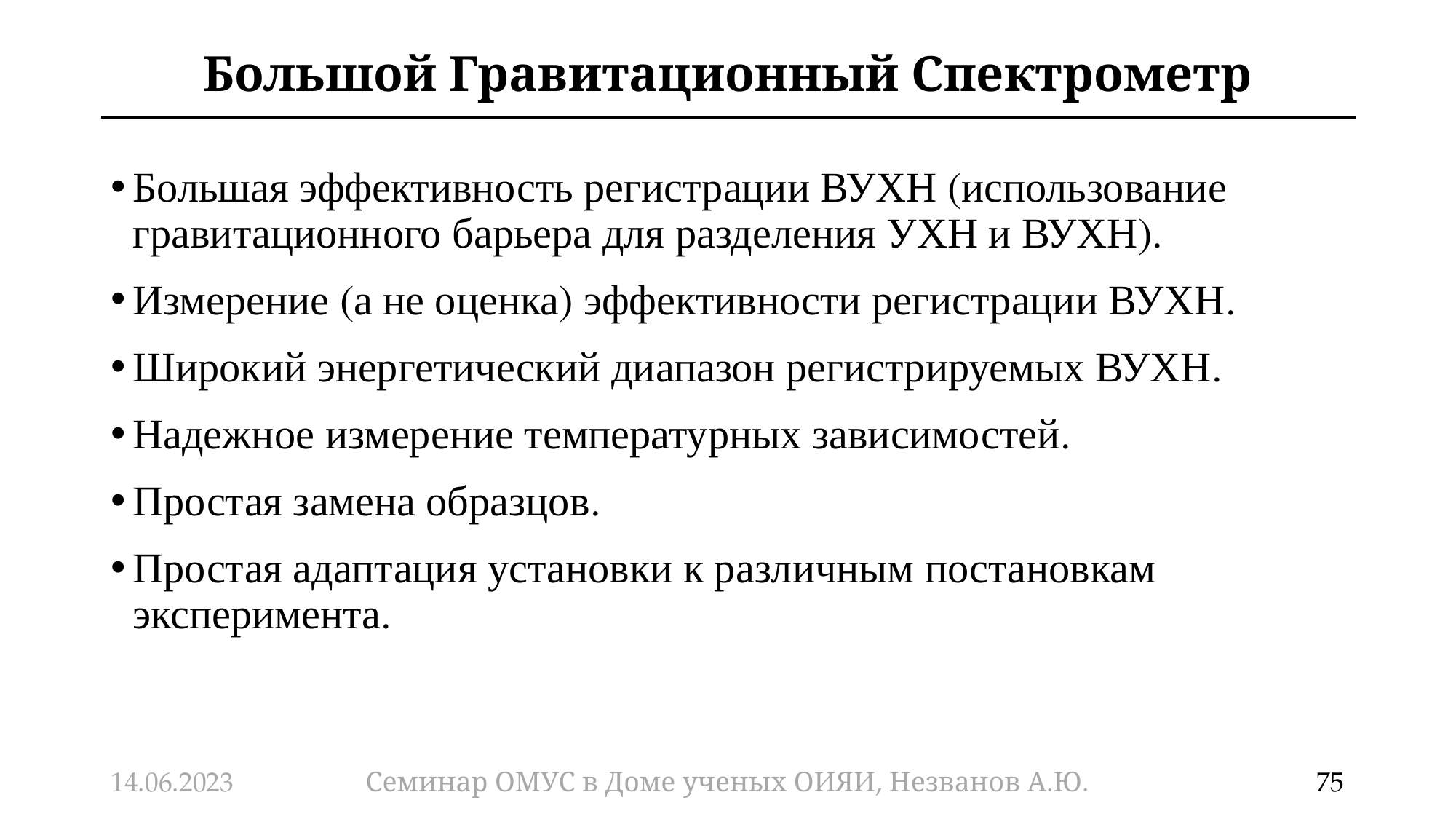

# Большой Гравитационный Спектрометр
Большая эффективность регистрации ВУХН (использование гравитационного барьера для разделения УХН и ВУХН).
Измерение (а не оценка) эффективности регистрации ВУХН.
Широкий энергетический диапазон регистрируемых ВУХН.
Надежное измерение температурных зависимостей.
Простая замена образцов.
Простая адаптация установки к различным постановкам эксперимента.

14.06.2023
Семинар ОМУС в Доме ученых ОИЯИ, Незванов А.Ю.
75